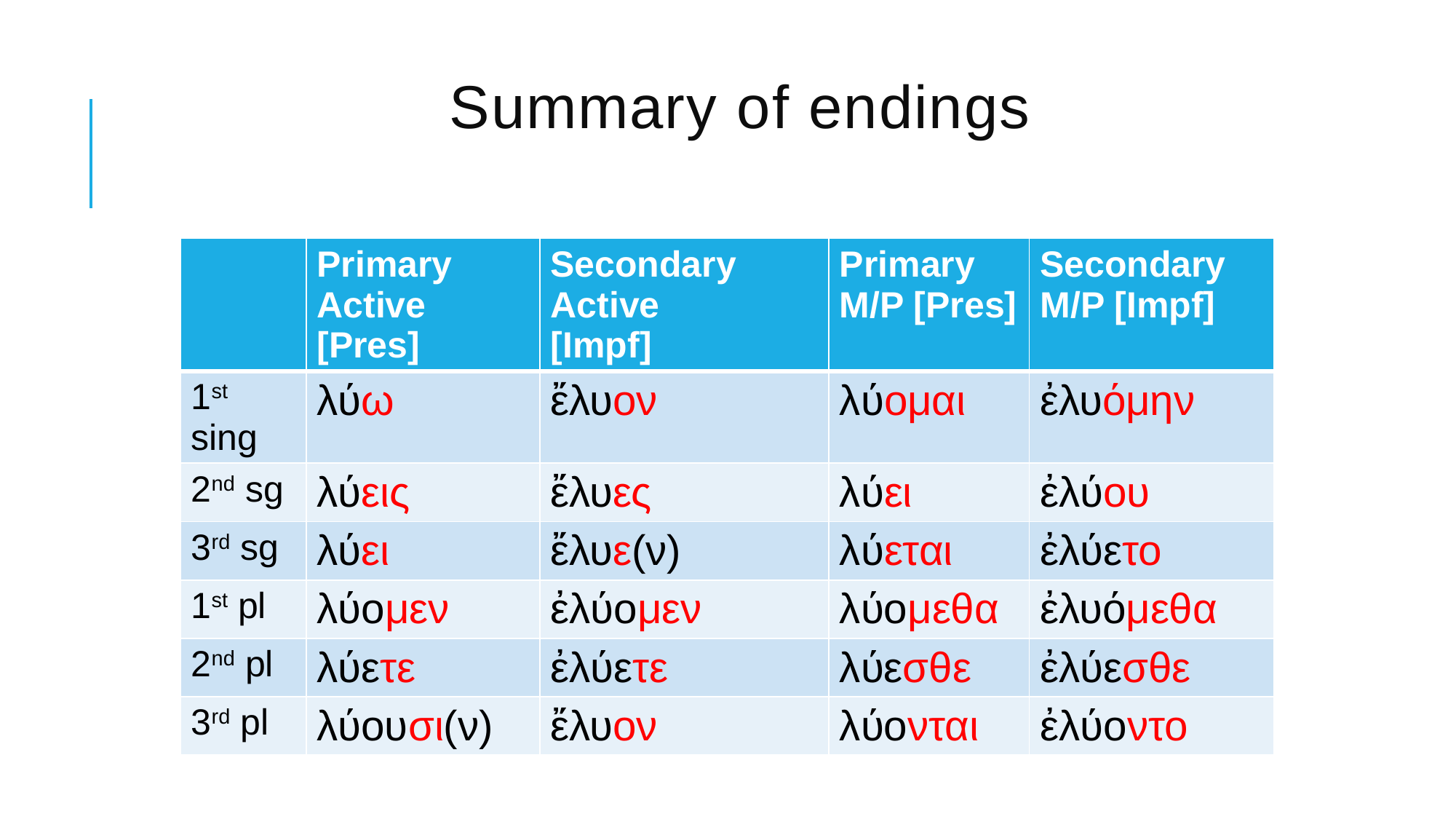

# Summary of endings
|  | Primary Αctive [Pres] | Secondary Active [Impf] | Primary M/P [Pres] | Secondary M/P [Impf] |
| --- | --- | --- | --- | --- |
| 1st sing | λύω | ἔλυον | λύομαι | ἐλυόμην |
| 2nd sg | λύεις | ἔλυες | λύει | ἐλύου |
| 3rd sg | λύει | ἔλυε(ν) | λύεται | ἐλύετο |
| 1st pl | λύομεν | ἐλύομεν | λύομεθα | ἐλυόμεθα |
| 2nd pl | λύετε | ἐλύετε | λύεσθε | ἐλύεσθε |
| 3rd pl | λύουσι(ν) | ἔλυον | λύονται | ἐλύοντο |